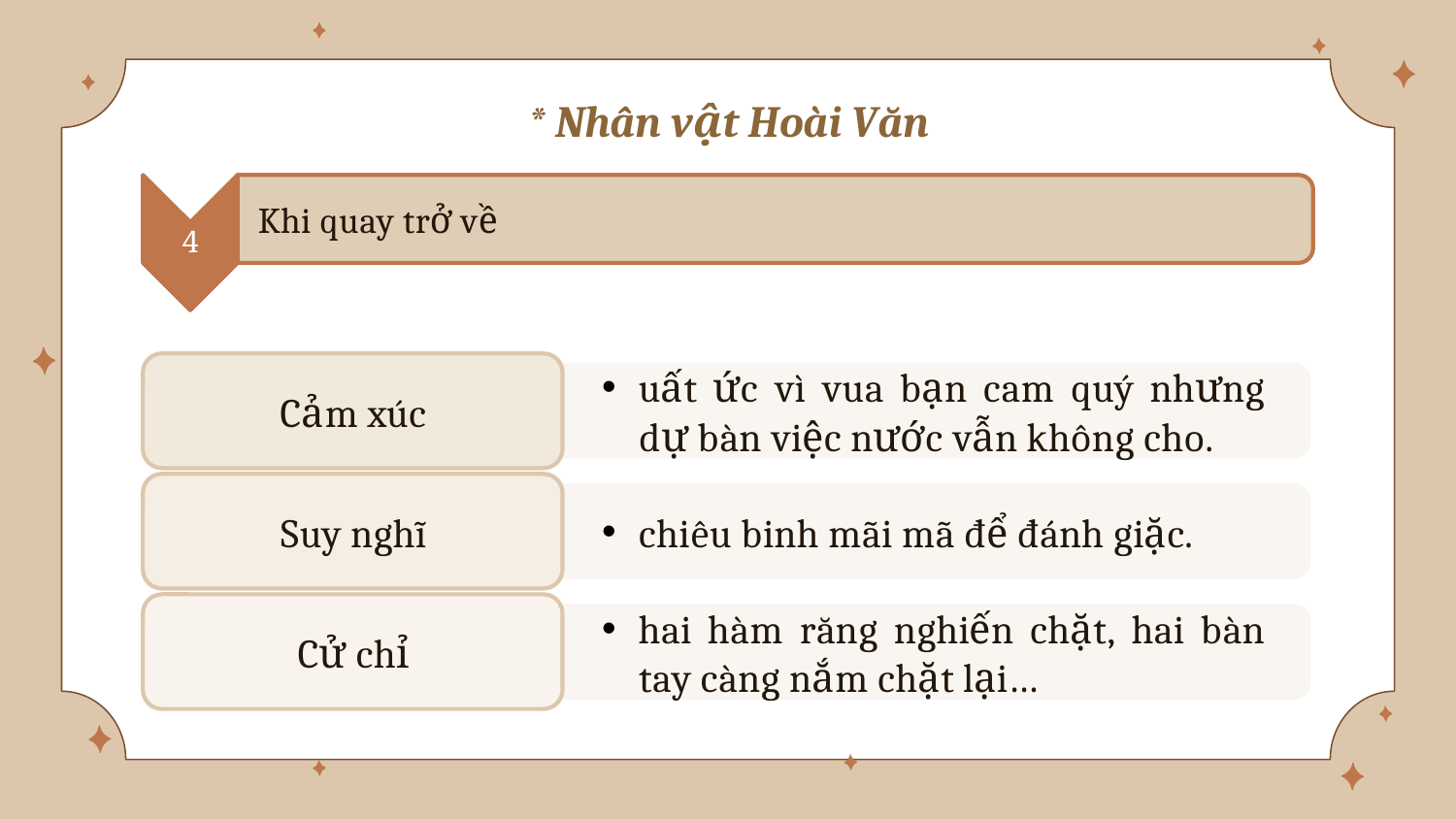

* Nhân vật Hoài Văn

4

Khi quay trở về

Cảm xúc
uất ức vì vua bạn cam quý nhưng dự bàn việc nước vẫn không cho.

Suy nghĩ
chiêu binh mãi mã để đánh giặc.

Cử chỉ
hai hàm răng nghiến chặt, hai bàn tay càng nắm chặt lại…